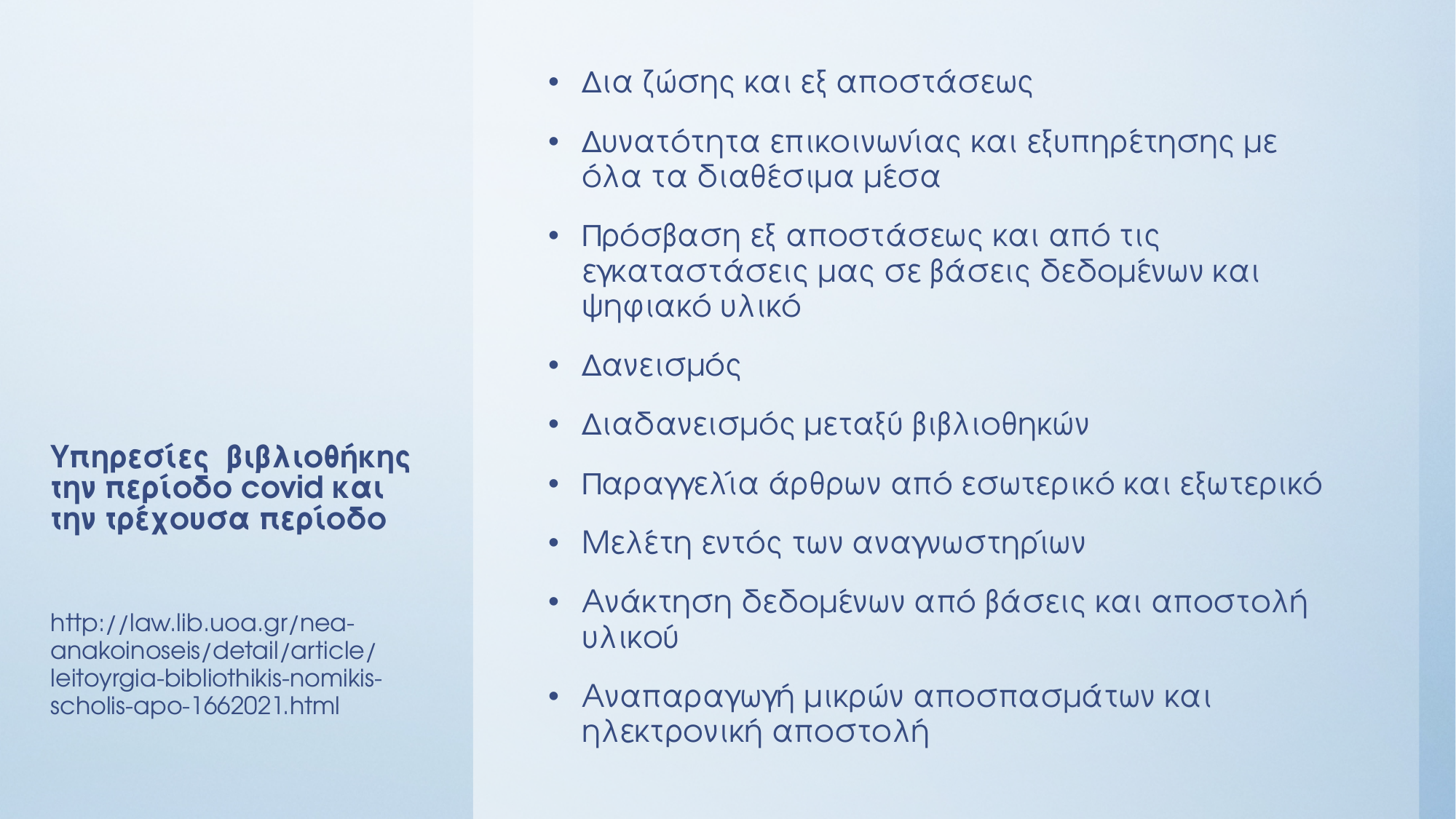

Δια ζώσης και εξ αποστάσεως
Δυνατότητα επικοινωνίας και εξυπηρέτησης με όλα τα διαθέσιμα μέσα
Πρόσβαση εξ αποστάσεως και από τις εγκαταστάσεις μας σε βάσεις δεδομένων και ψηφιακό υλικό
Δανεισμός
Διαδανεισμός μεταξύ βιβλιοθηκών
Παραγγελία άρθρων από εσωτερικό και εξωτερικό
Μελέτη εντός των αναγνωστηρίων
Ανάκτηση δεδομένων από βάσεις και αποστολή υλικού
Αναπαραγωγή μικρών αποσπασμάτων και ηλεκτρονική αποστολή

# Υπηρεσίες  βιβλιοθήκης την περίοδο covid και  την τρέχουσα περίοδο

http://law.lib.uoa.gr/nea-anakoinoseis/detail/article/leitoyrgia-bibliothikis-nomikis-scholis-apo-1662021.html